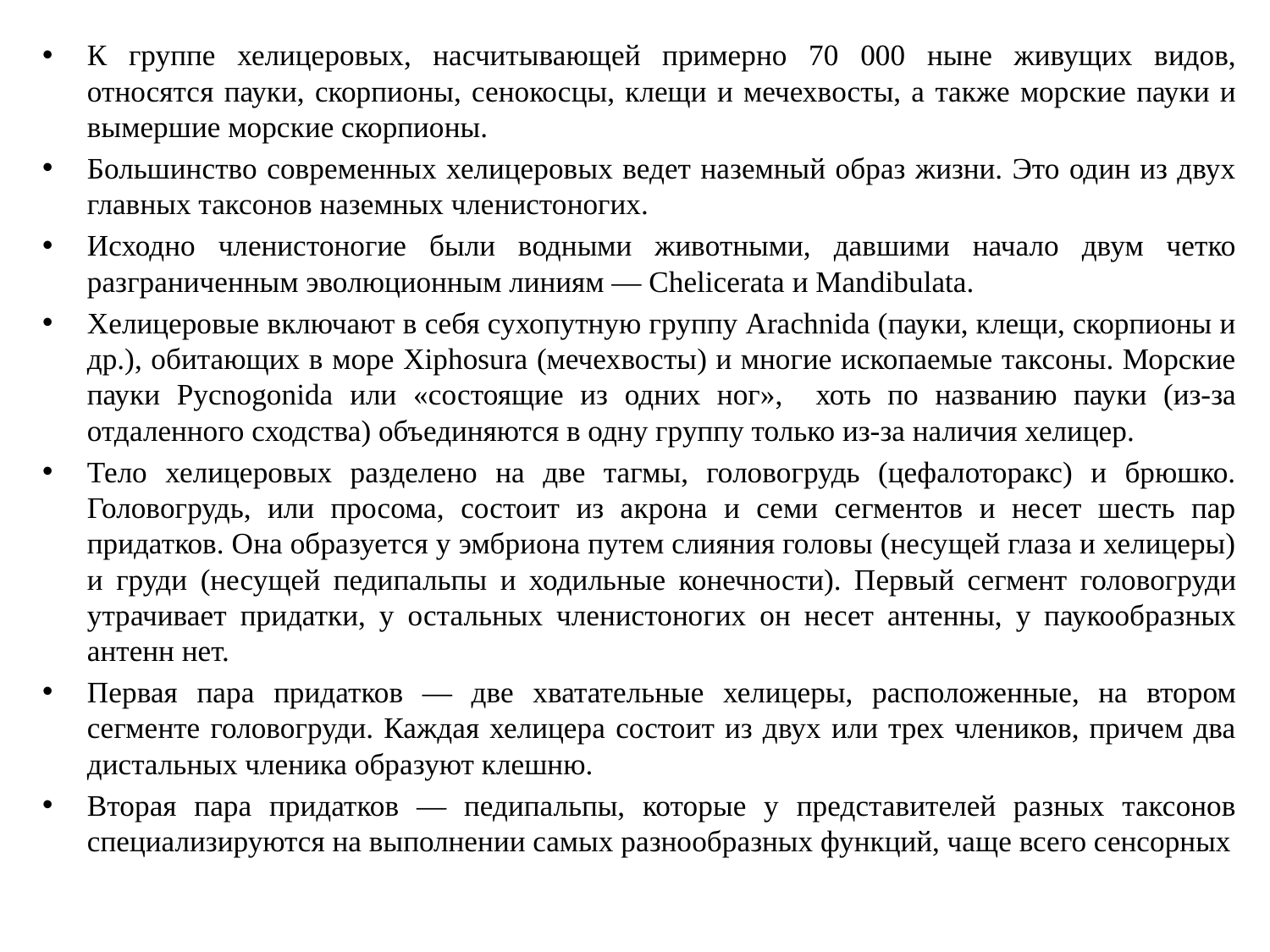

К группе хелицеровых, насчитывающей примерно 70 000 ныне живущих видов, относятся пауки, скорпионы, сенокосцы, клещи и мечехвосты, а также морские пауки и вымершие морские скорпионы.
Большинство современных хелицеровых ведет наземный образ жизни. Это один из двух главных таксонов наземных членистоногих.
Исходно членистоногие были водными животными, давшими начало двум четко разграниченным эволюционным линиям — Chelicerata и Mandibulata.
Хелицеровые включают в себя сухопутную группу Arachnida (пауки, клещи, скорпионы и др.), обитающих в море Xiphosura (мечехвосты) и многие ископаемые таксоны. Морские пауки Pycnogonida или «состоящие из одних ног»,  хоть по названию пауки (из-за отдаленного сходства) объединяются в одну группу только из-за наличия хелицер.
Тело хелицеровых разделено на две тагмы, головогрудь (цефалоторакс) и брюшко. Головогрудь, или просома, состоит из акрона и семи сегментов и несет шесть пар придатков. Она образуется у эмбриона путем слияния головы (несущей глаза и хелицеры) и груди (несущей педипальпы и ходильные конечности). Первый сегмент головогруди утрачивает придатки, у остальных членистоногих он несет антенны, у паукообразных антенн нет.
Первая пара придатков — две хватательные хелицеры, расположенные, на втором сегменте головогруди. Каждая хелицера состоит из двух или трех члеников, причем два дистальных членика образуют клешню.
Вторая пара придатков — педипальпы, которые у представителей разных таксонов специализируются на выполнении самых разнообразных функций, чаще всего сенсорных